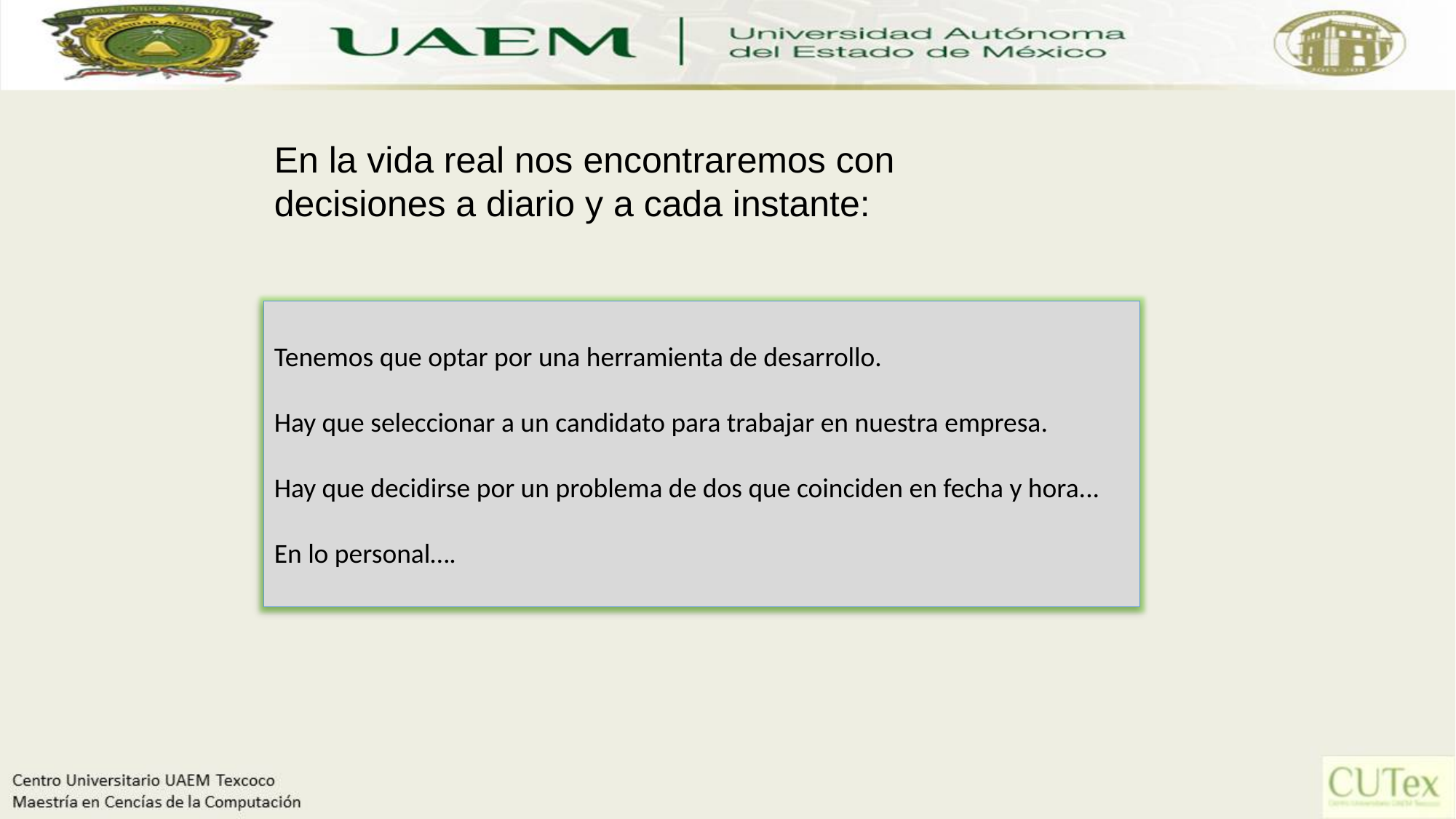

En la vida real nos encontraremos con decisiones a diario y a cada instante:

Tenemos que optar por una herramienta de desarrollo.

Hay que seleccionar a un candidato para trabajar en nuestra empresa.

Hay que decidirse por un problema de dos que coinciden en fecha y hora...

En lo personal….